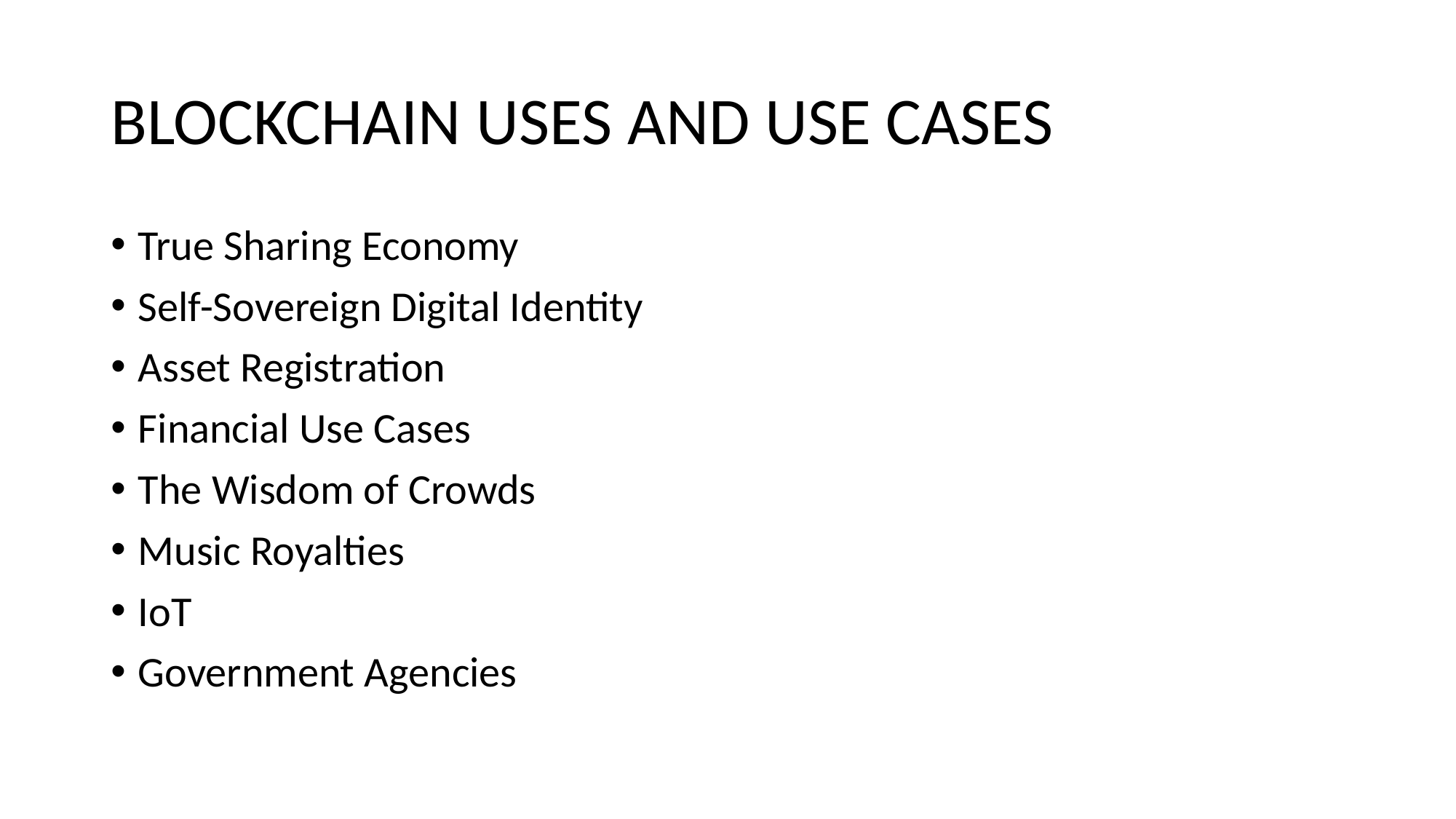

# BLOCKCHAIN USES AND USE CASES
True Sharing Economy
Self-Sovereign Digital Identity
Asset Registration
Financial Use Cases
The Wisdom of Crowds
Music Royalties
IoT
Government Agencies